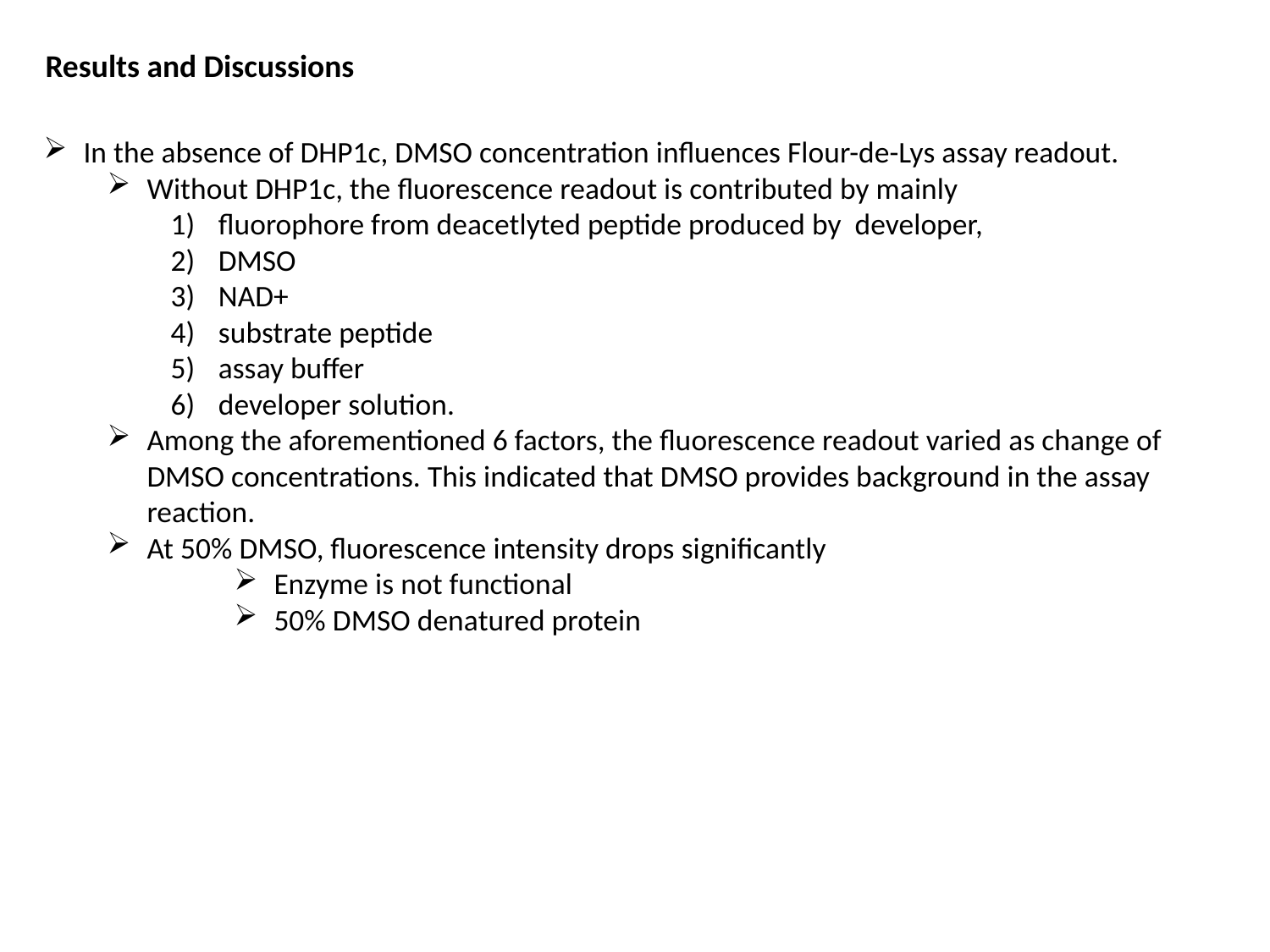

Results and Discussions
In the absence of DHP1c, DMSO concentration influences Flour-de-Lys assay readout.
Without DHP1c, the fluorescence readout is contributed by mainly
fluorophore from deacetlyted peptide produced by  developer,
DMSO
NAD+
substrate peptide
assay buffer
developer solution.
Among the aforementioned 6 factors, the fluorescence readout varied as change of DMSO concentrations. This indicated that DMSO provides background in the assay reaction.
At 50% DMSO, fluorescence intensity drops significantly
Enzyme is not functional
50% DMSO denatured protein